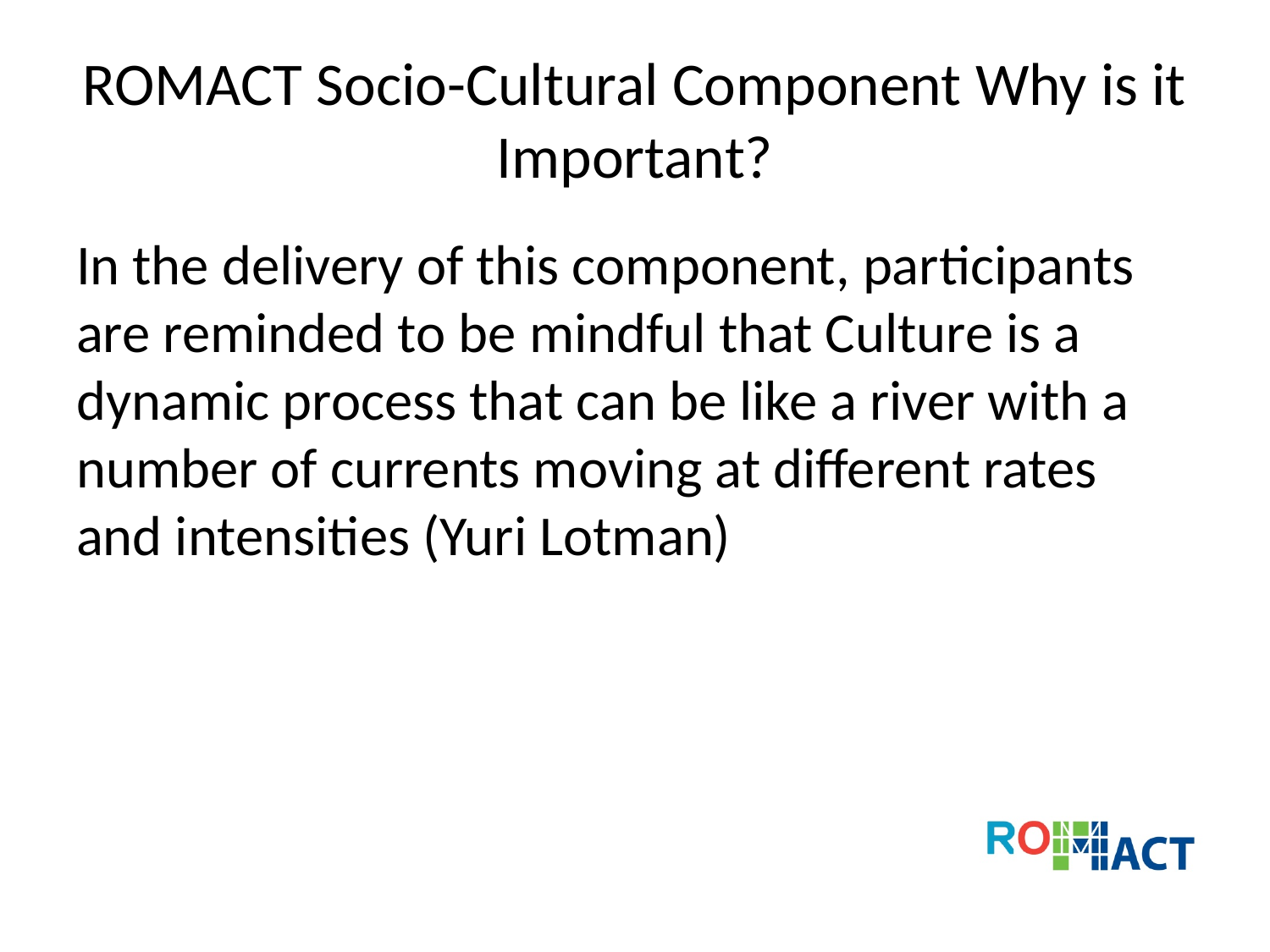

# ROMACT Socio-Cultural Component Why is it Important?
In the delivery of this component, participants are reminded to be mindful that Culture is a dynamic process that can be like a river with a number of currents moving at different rates and intensities (Yuri Lotman)